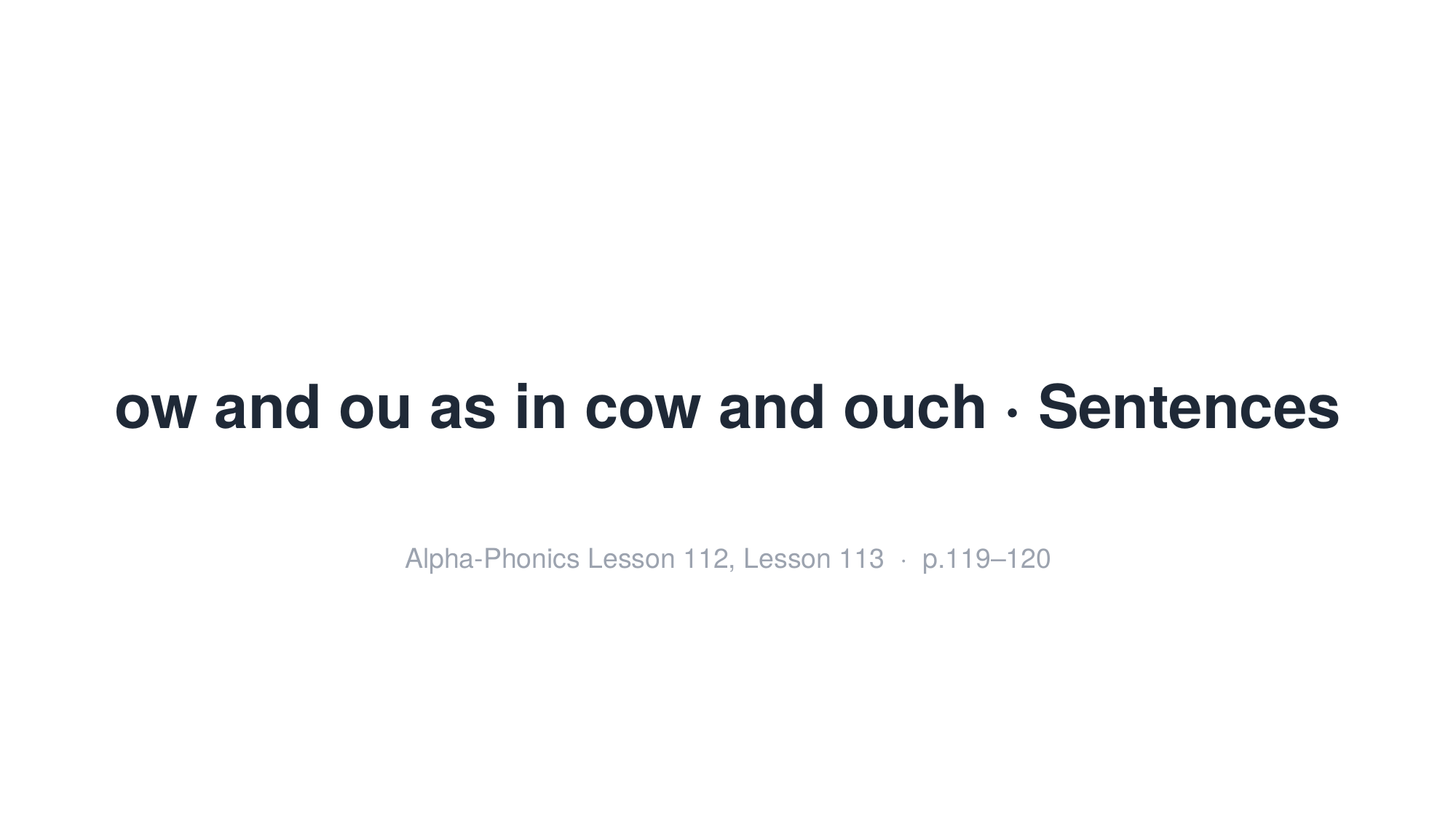

ow and ou as in cow and ouch · Sentences
Alpha-Phonics Lesson 112, Lesson 113  ·  p.119–120